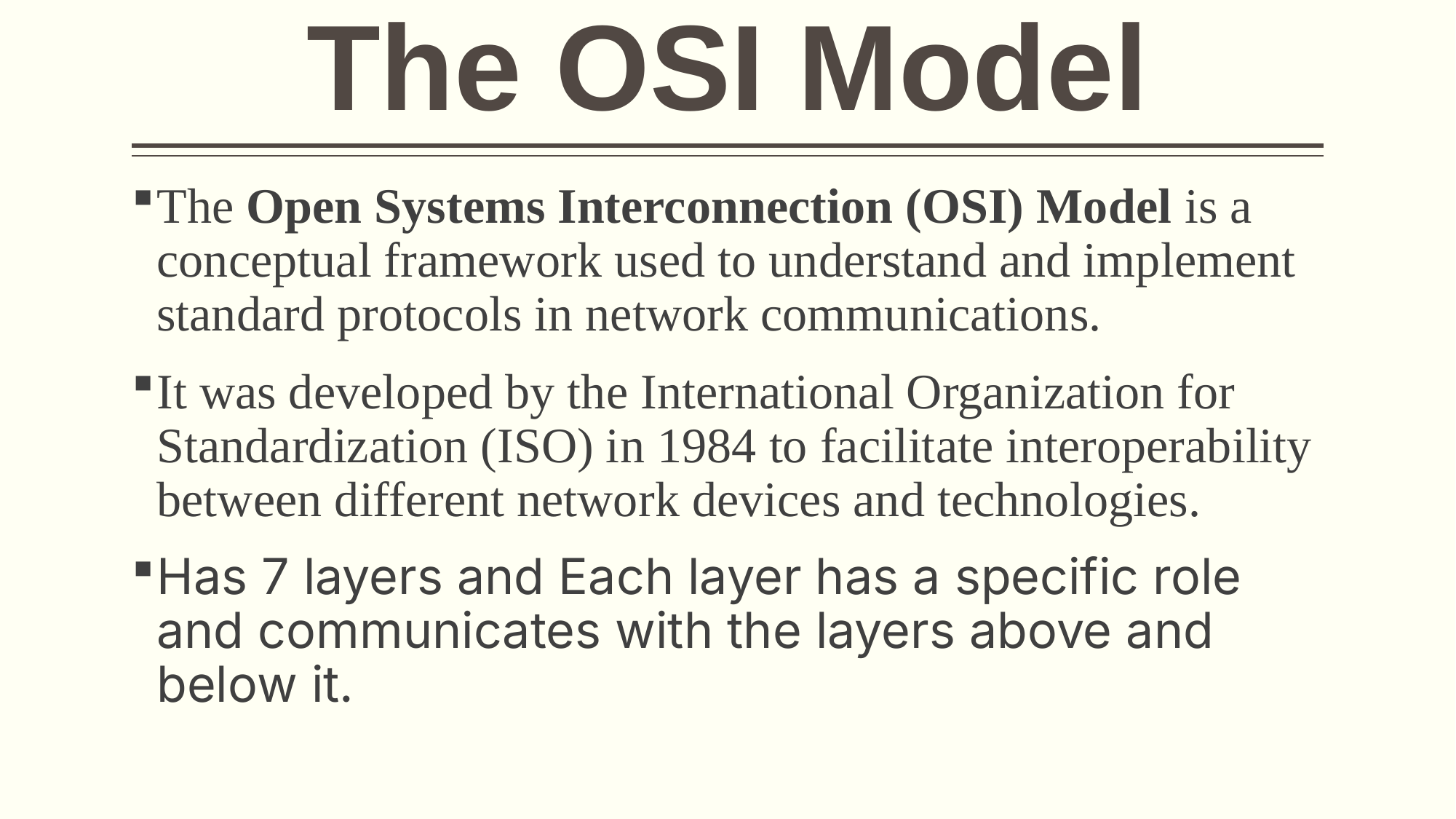

# The OSI Model
The Open Systems Interconnection (OSI) Model is a conceptual framework used to understand and implement standard protocols in network communications.
It was developed by the International Organization for Standardization (ISO) in 1984 to facilitate interoperability between different network devices and technologies.
Has 7 layers and Each layer has a specific role and communicates with the layers above and below it.